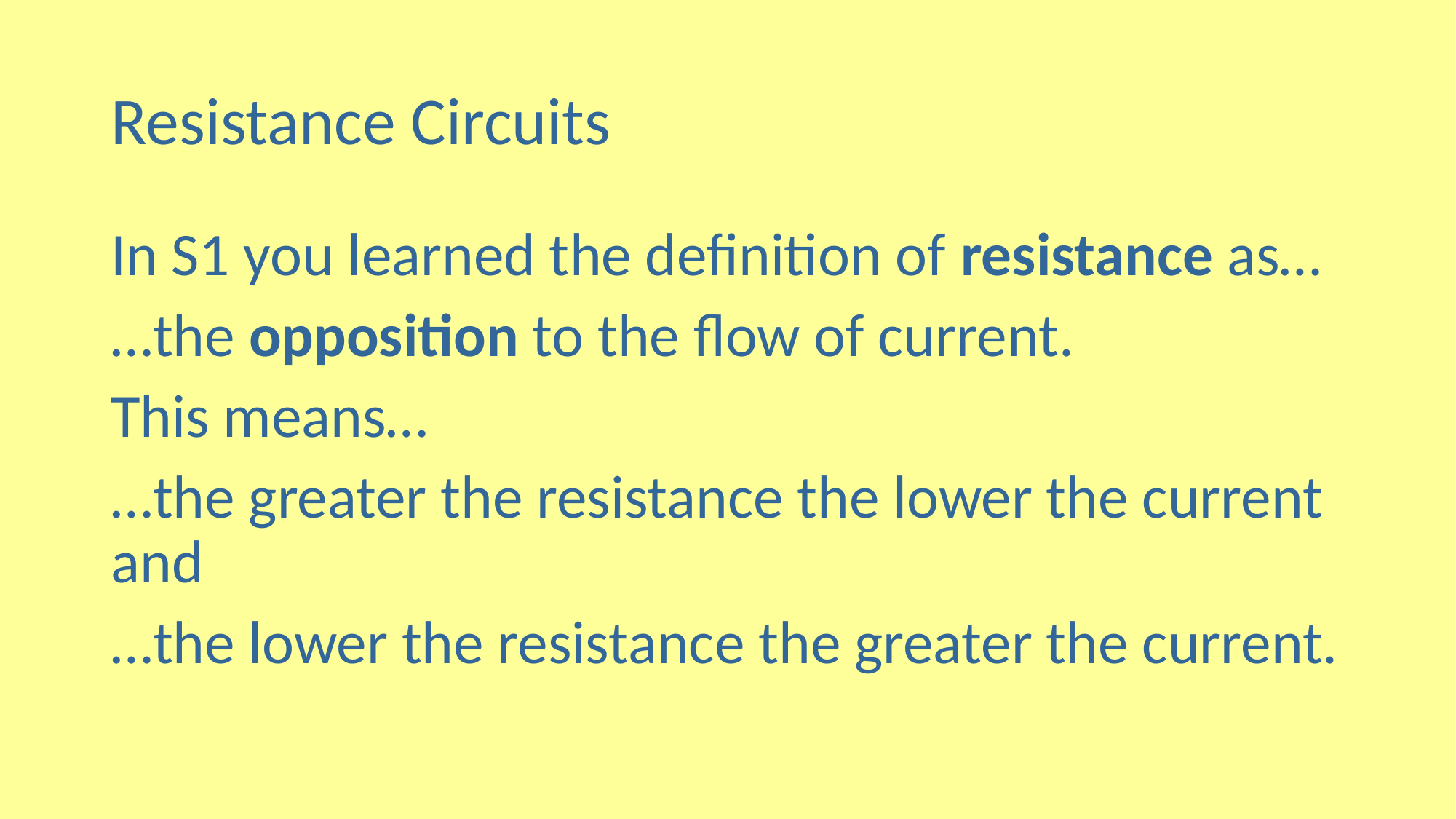

# Resistance Circuits
In S1 you learned the definition of resistance as…
…the opposition to the flow of current.
This means…
…the greater the resistance the lower the current and
…the lower the resistance the greater the current.